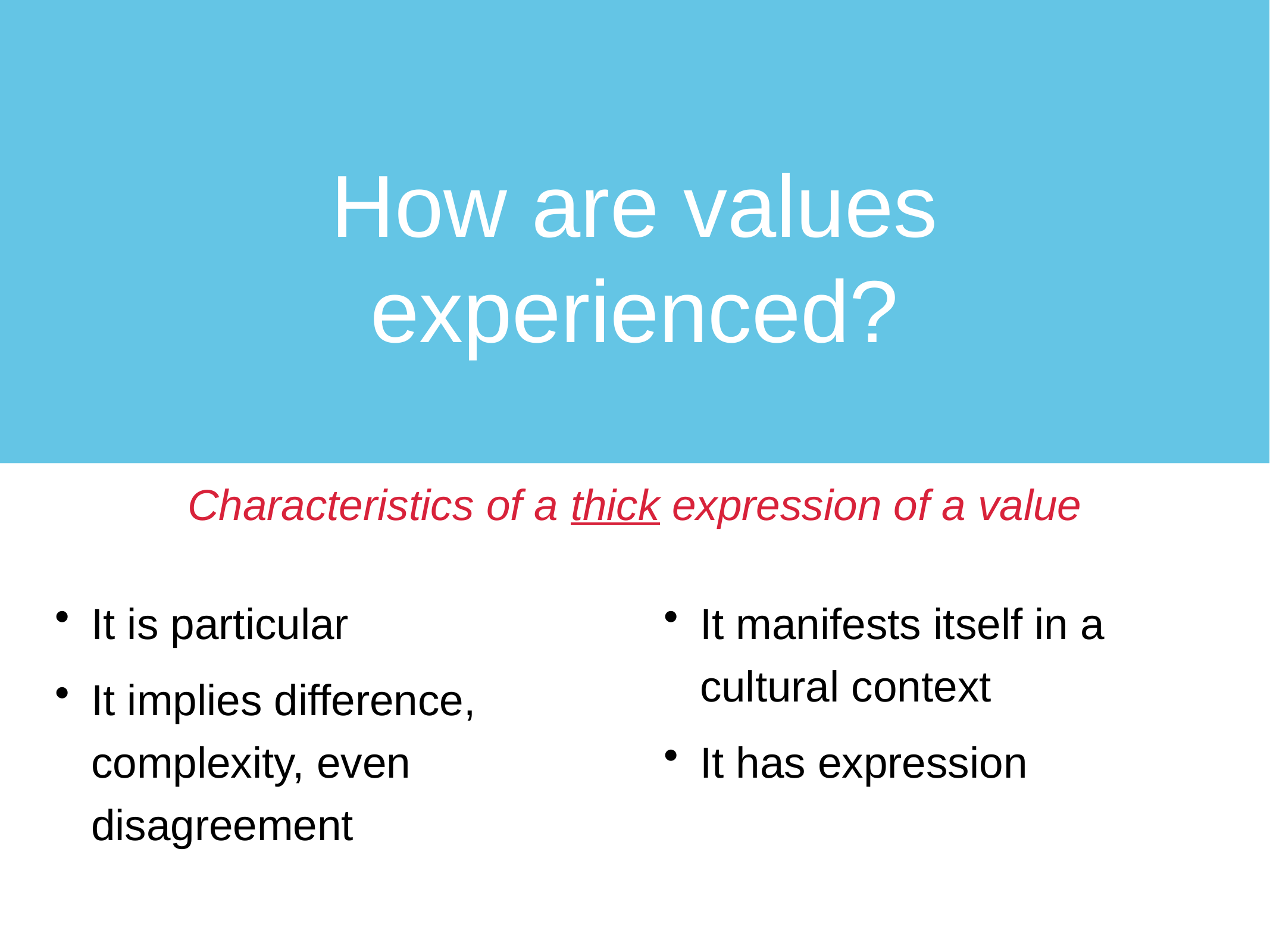

How are values experienced?
Characteristics of a thick expression of a value
It is particular
It implies difference, complexity, even disagreement
It manifests itself in a cultural context
It has expression